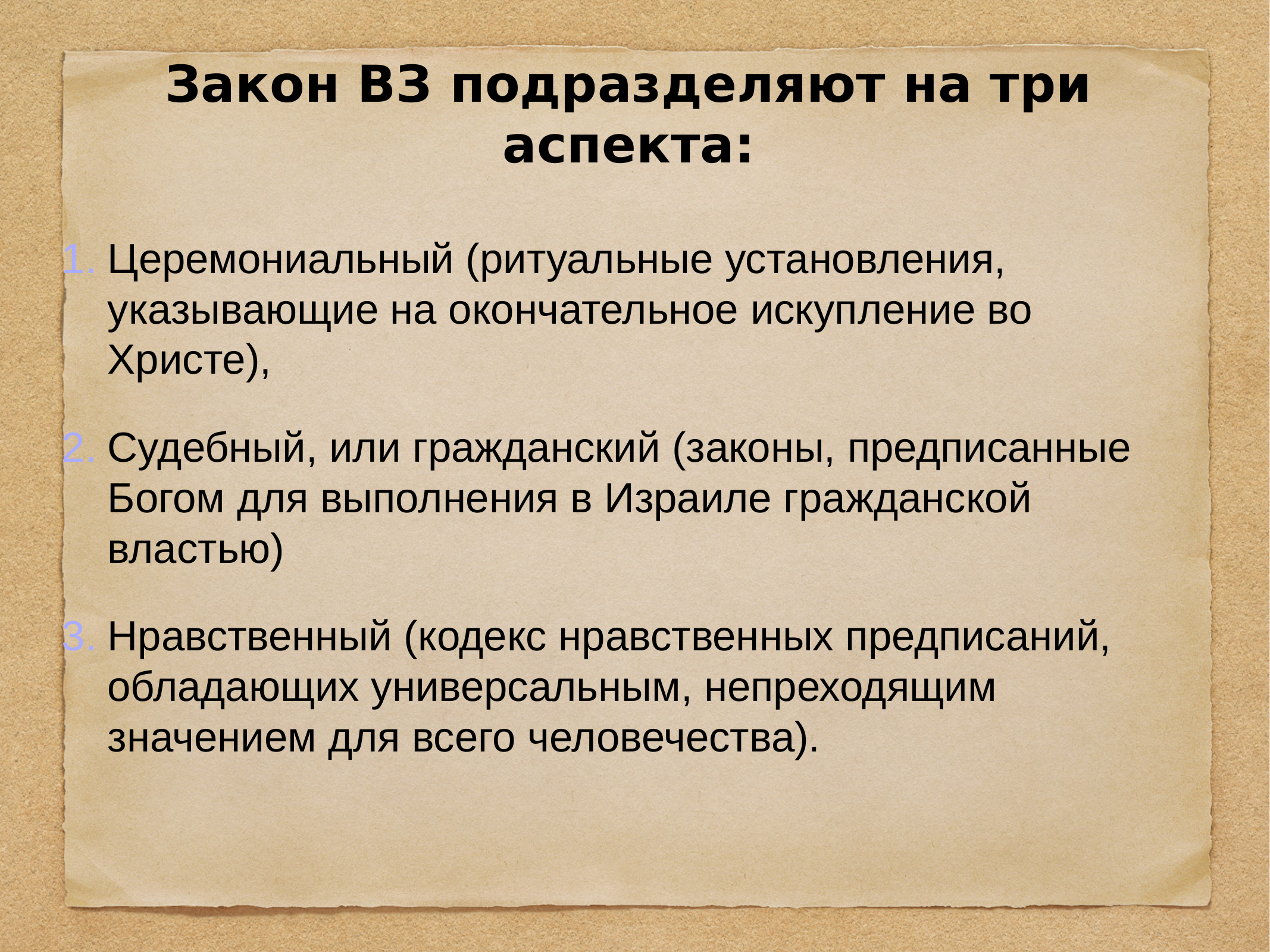

# Закон ВЗ подразделяют на три аспекта:
Церемониальный (ритуальные установления, указывающие на окончательное искупление во Христе),
Судебный, или гражданский (законы, предписанные Богом для выполнения в Израиле гражданской властью)
Нравственный (кодекс нравственных предписаний, обладающих универсальным, непреходящим значением для всего человечества).